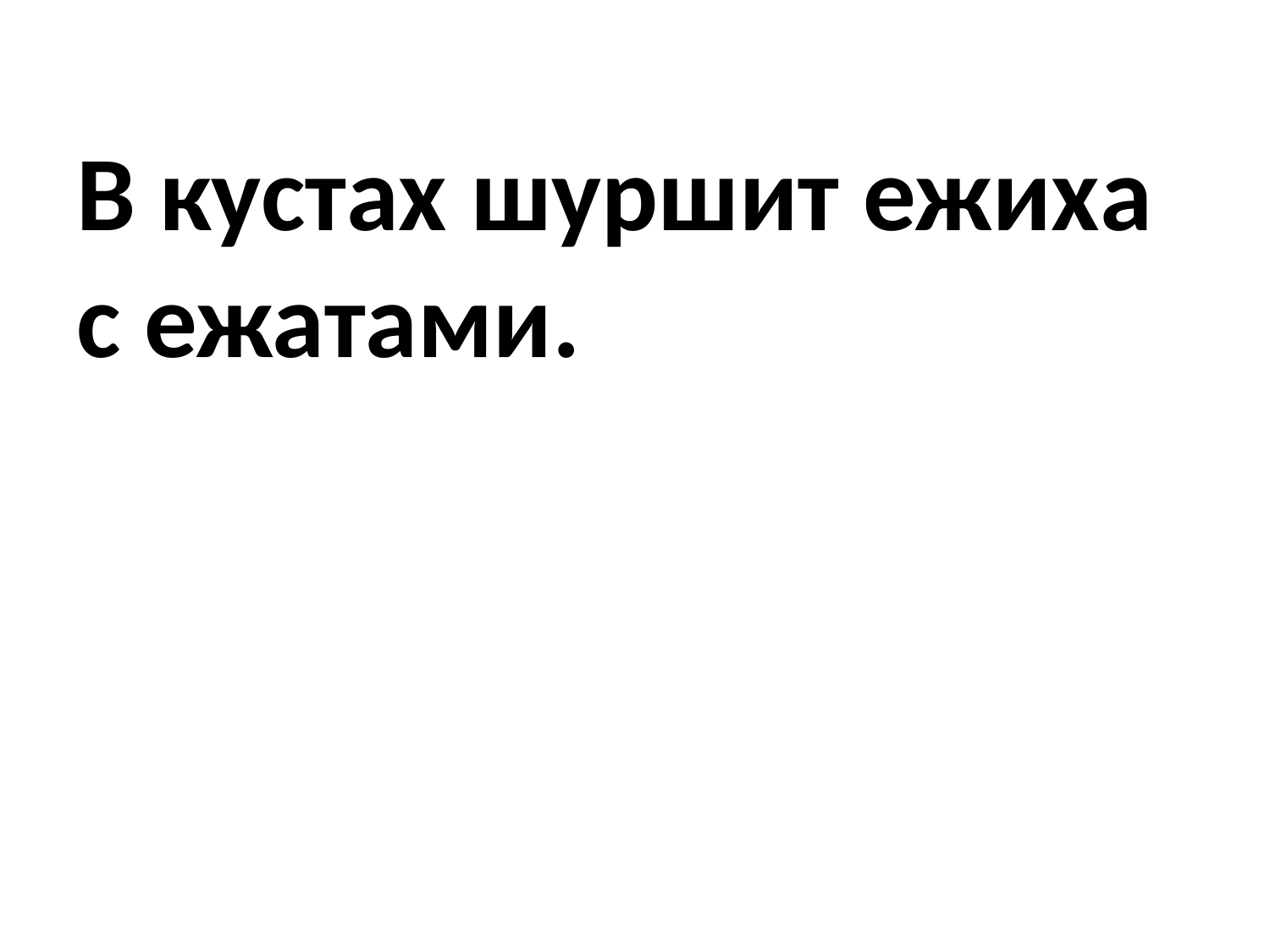

# В кустах шуршит ежиха с ежатами.